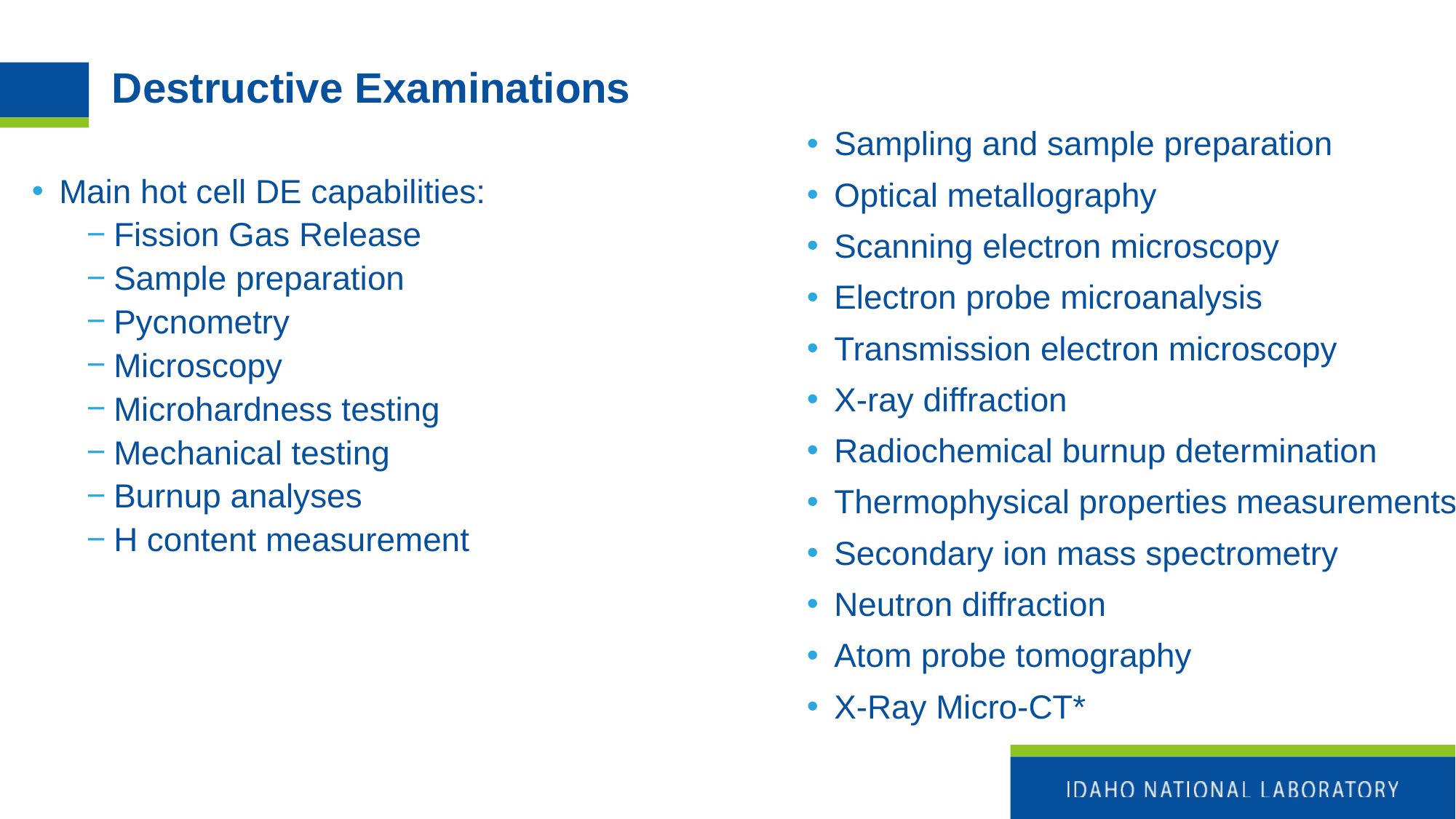

# Destructive Examinations
Sampling and sample preparation
Optical metallography
Scanning electron microscopy
Electron probe microanalysis
Transmission electron microscopy
X-ray diffraction
Radiochemical burnup determination
Thermophysical properties measurements
Secondary ion mass spectrometry
Neutron diffraction
Atom probe tomography
X-Ray Micro-CT*
Main hot cell DE capabilities:
Fission Gas Release
Sample preparation
Pycnometry
Microscopy
Microhardness testing
Mechanical testing
Burnup analyses
H content measurement